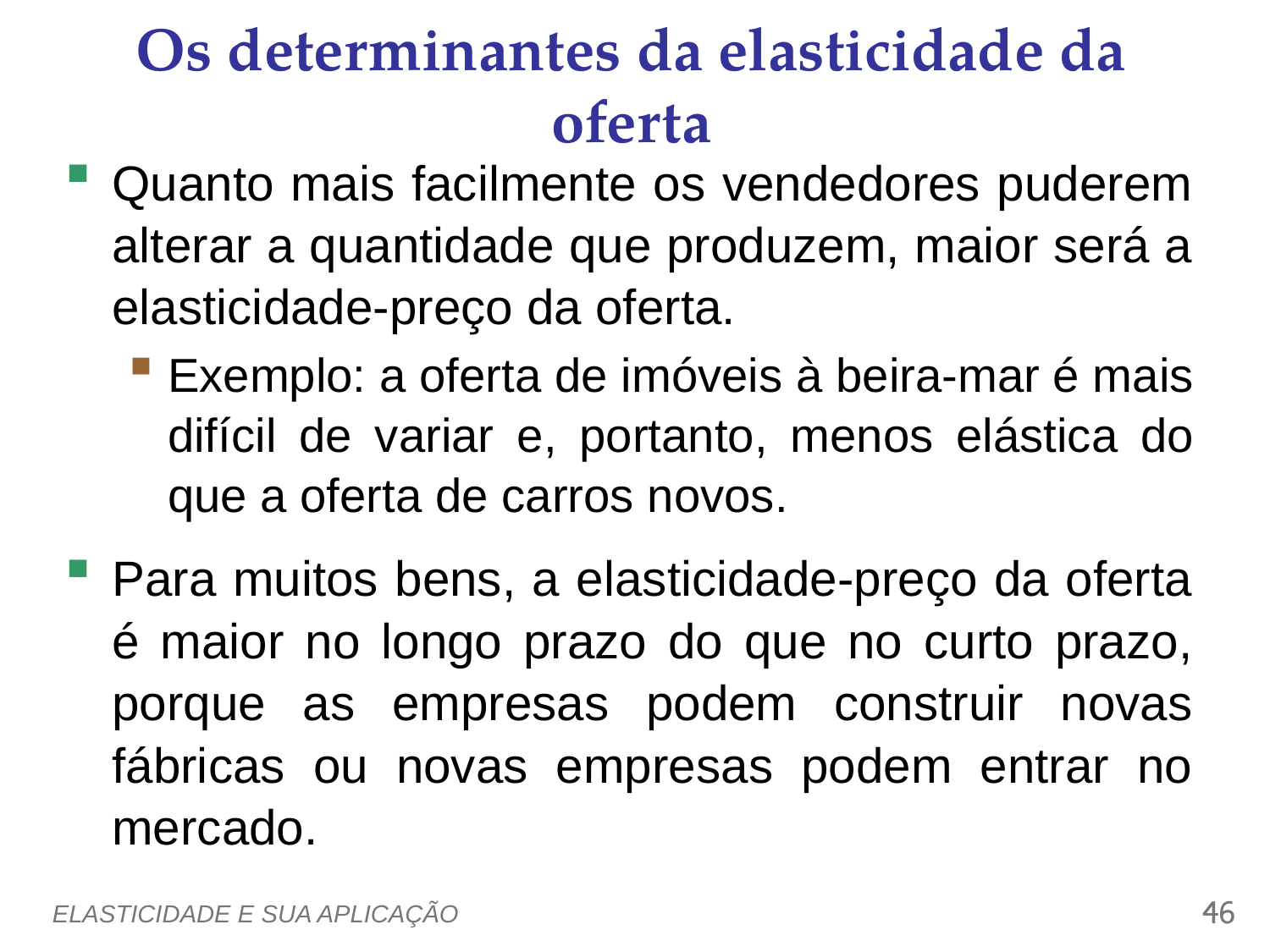

Os determinantes da elasticidade da oferta
Quanto mais facilmente os vendedores puderem alterar a quantidade que produzem, maior será a elasticidade-preço da oferta.
Exemplo: a oferta de imóveis à beira-mar é mais difícil de variar e, portanto, menos elástica do que a oferta de carros novos.
Para muitos bens, a elasticidade-preço da oferta é maior no longo prazo do que no curto prazo, porque as empresas podem construir novas fábricas ou novas empresas podem entrar no mercado.
ELASTICIDADE E SUA APLICAÇÃO
46